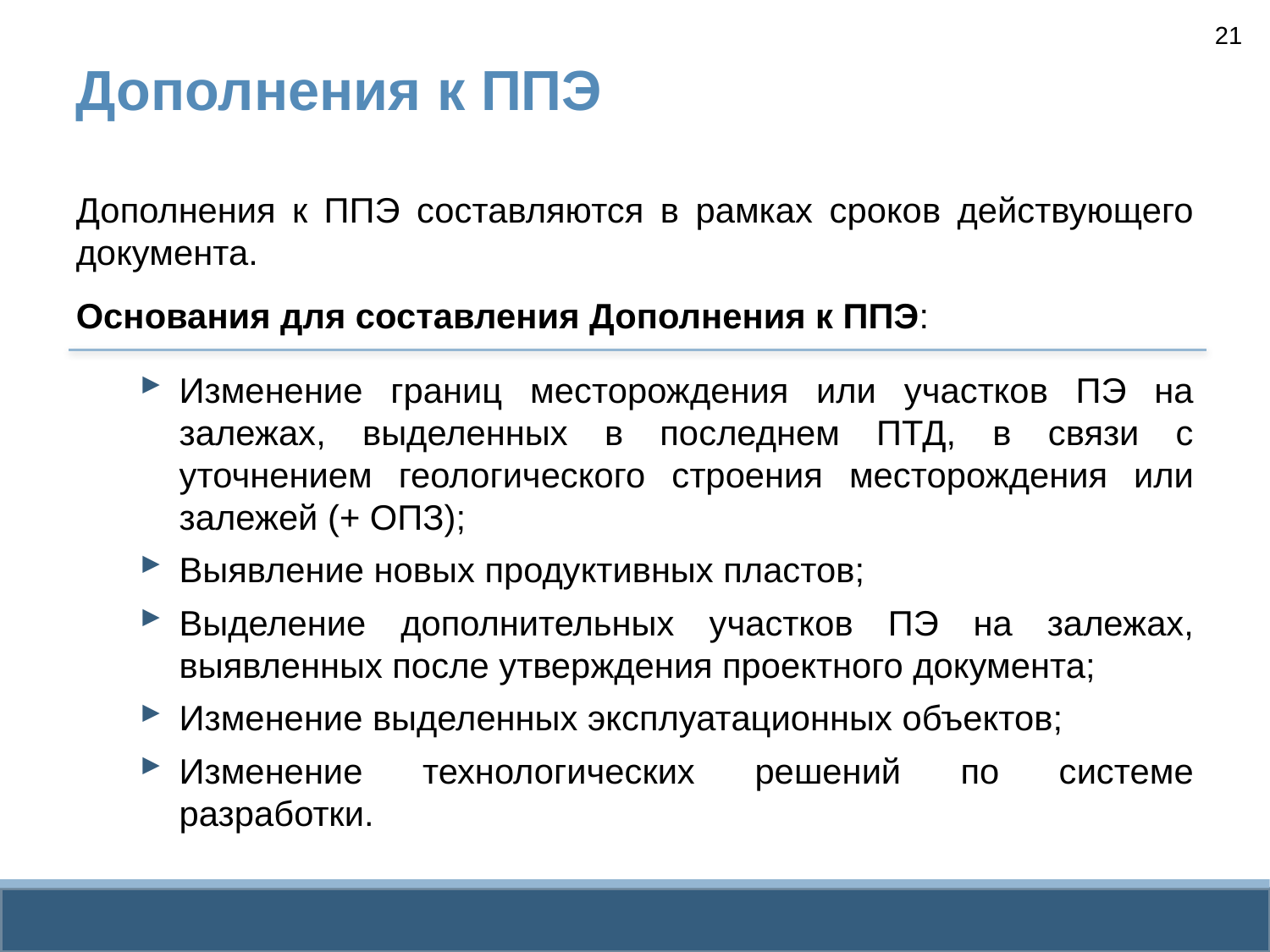

21
# Дополнения к ППЭ
Дополнения к ППЭ составляются в рамках сроков действующего документа.
Основания для составления Дополнения к ППЭ:
Изменение границ месторождения или участков ПЭ на залежах, выделенных в последнем ПТД, в связи с уточнением геологического строения месторождения или залежей (+ ОПЗ);
Выявление новых продуктивных пластов;
Выделение дополнительных участков ПЭ на залежах, выявленных после утверждения проектного документа;
Изменение выделенных эксплуатационных объектов;
Изменение технологических решений по системе разработки.